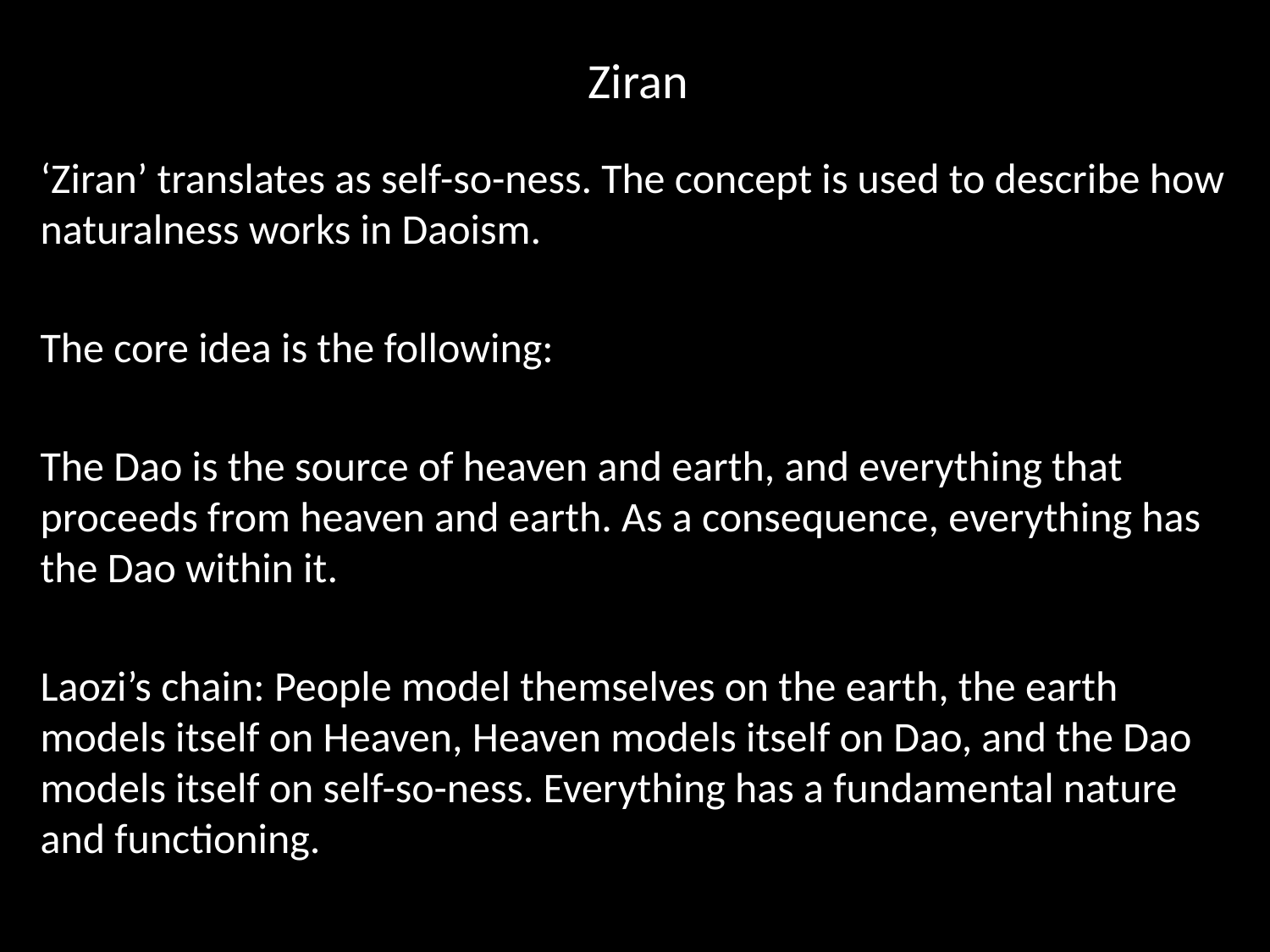

# Ziran
‘Ziran’ translates as self-so-ness. The concept is used to describe how naturalness works in Daoism.

The core idea is the following:

The Dao is the source of heaven and earth, and everything that proceeds from heaven and earth. As a consequence, everything has the Dao within it.

Laozi’s chain: People model themselves on the earth, the earth models itself on Heaven, Heaven models itself on Dao, and the Dao models itself on self-so-ness. Everything has a fundamental nature and functioning.